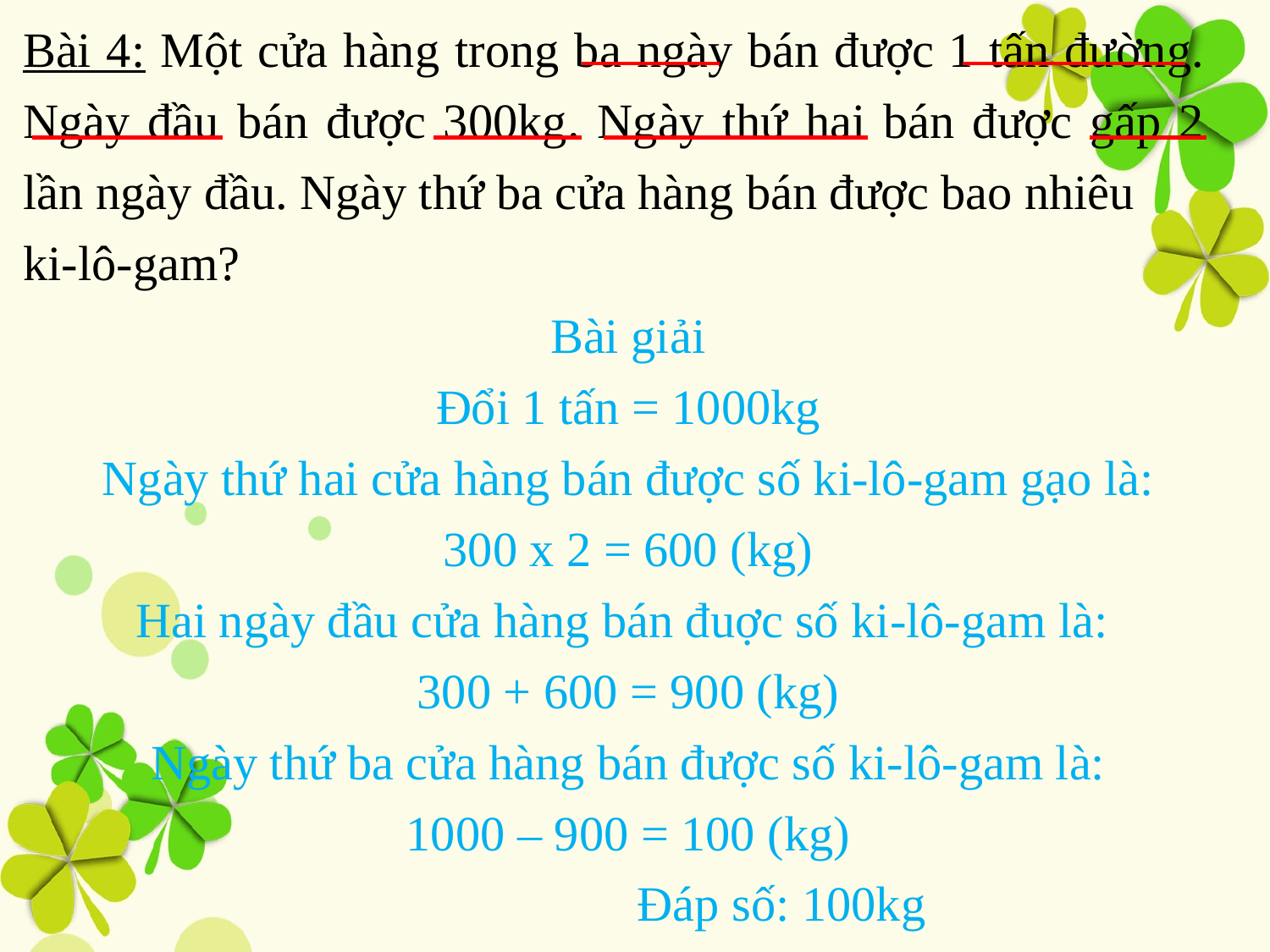

Bài 4: Một cửa hàng trong ba ngày bán được 1 tấn đường. Ngày đầu bán được 300kg. Ngày thứ hai bán được gấp 2 lần ngày đầu. Ngày thứ ba cửa hàng bán được bao nhiêu
ki-lô-gam?
Bài giải
Đổi 1 tấn = 1000kg
Ngày thứ hai cửa hàng bán được số ki-lô-gam gạo là:
300 x 2 = 600 (kg)
Hai ngày đầu cửa hàng bán đuợc số ki-lô-gam là:
300 + 600 = 900 (kg)
Ngày thứ ba cửa hàng bán được số ki-lô-gam là:
1000 – 900 = 100 (kg)
                         Đáp số: 100kg